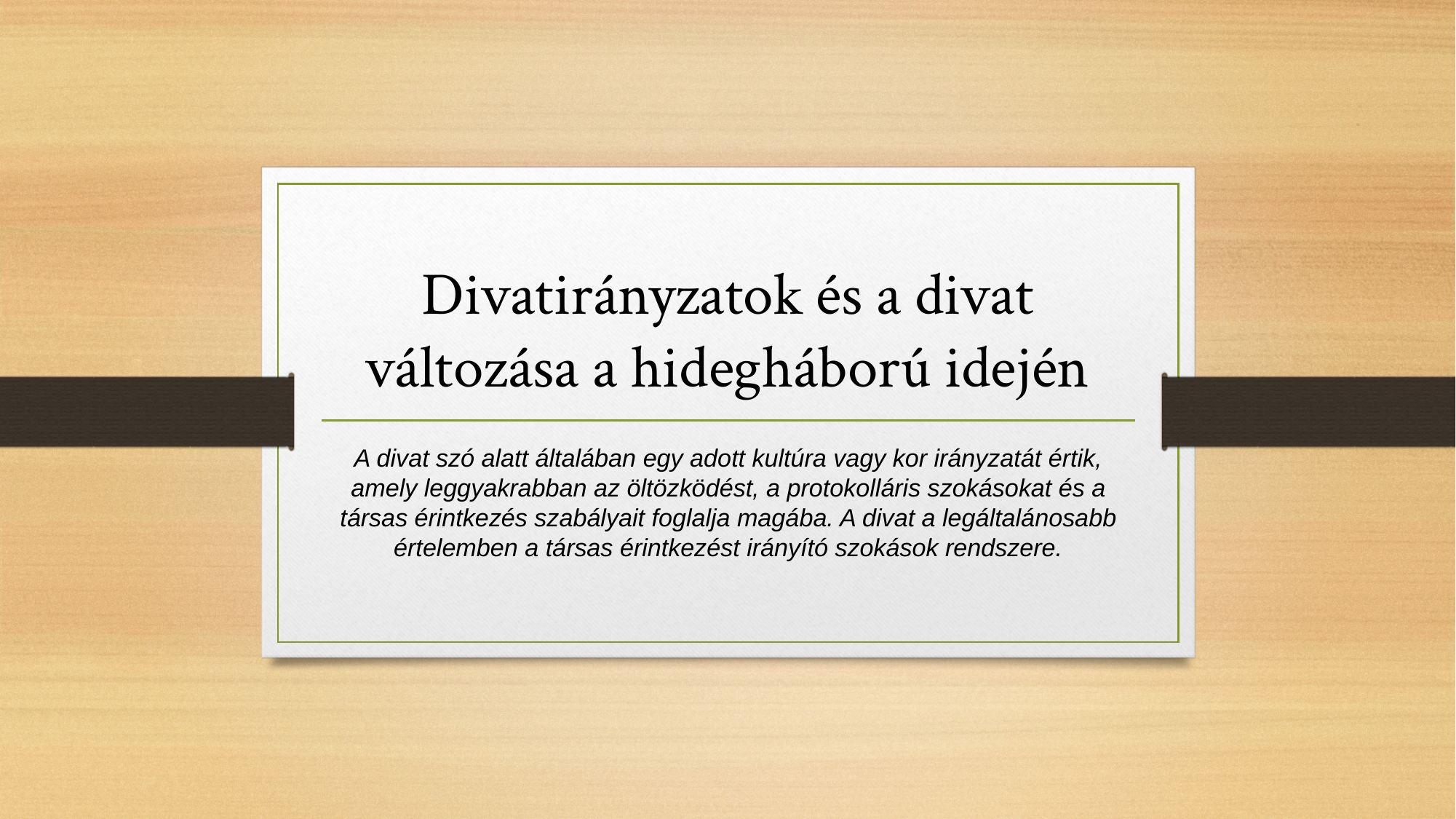

# Divatirányzatok és a divat változása a hidegháború idején
A divat szó alatt általában egy adott kultúra vagy kor irányzatát értik, amely leggyakrabban az öltözködést, a protokolláris szokásokat és a társas érintkezés szabályait foglalja magába. A divat a legáltalánosabb értelemben a társas érintkezést irányító szokások rendszere.